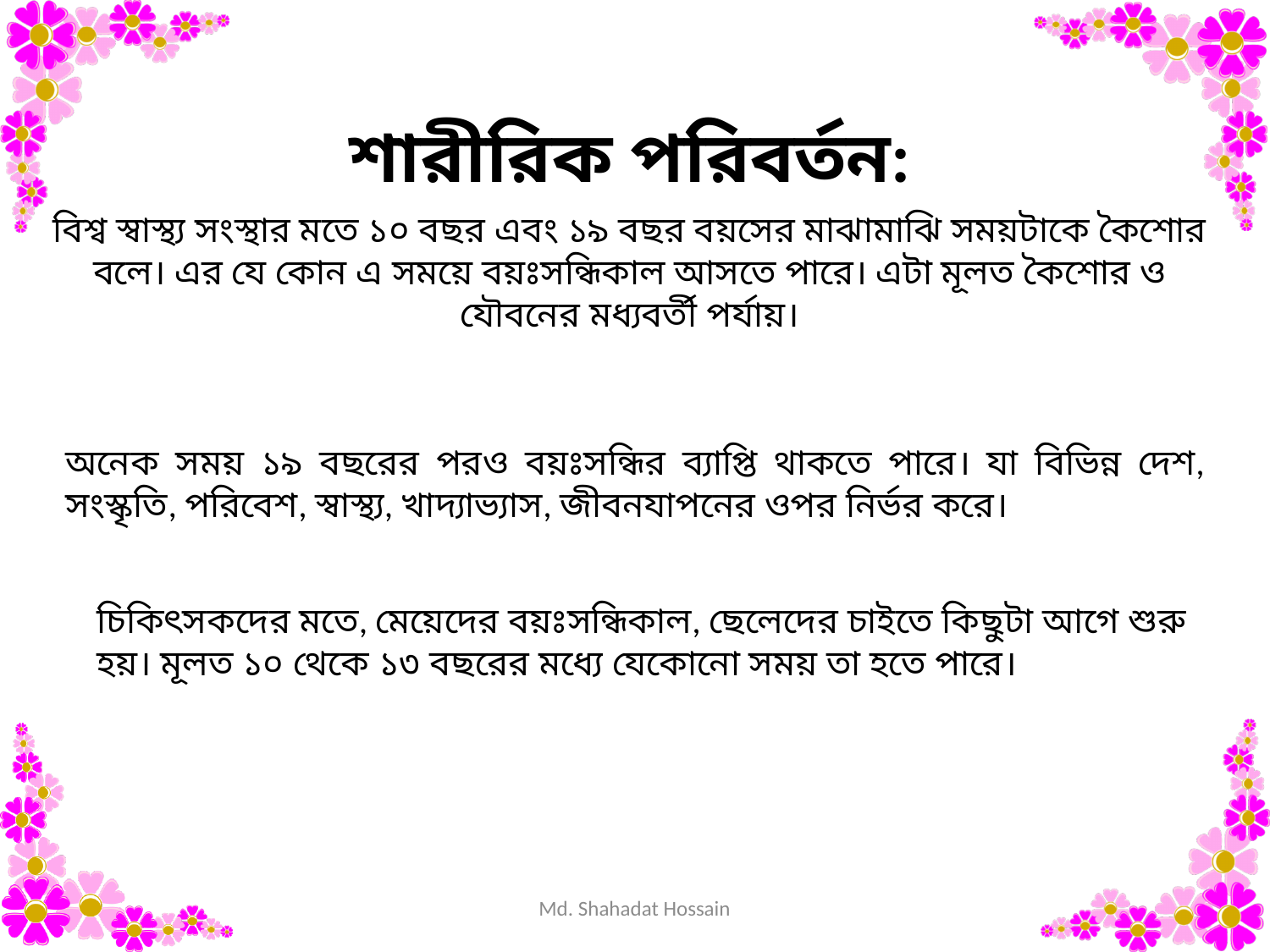

শারীরিক পরিবর্তন:

বিশ্ব স্বাস্থ্য সংস্থার মতে ১০ বছর এবং ১৯ বছর বয়সের মাঝামাঝি সময়টাকে কৈশোর বলে। এর যে কোন এ সময়ে বয়ঃসন্ধিকাল আসতে পারে। এটা মূলত কৈশোর ও যৌবনের মধ্যবর্তী পর্যায়।
অনেক সময় ১৯ বছরের পরও বয়ঃসন্ধির ব্যাপ্তি থাকতে পারে। যা বিভিন্ন দেশ, সংস্কৃতি, পরিবেশ, স্বাস্থ্য, খাদ্যাভ্যাস, জীবনযাপনের ওপর নির্ভর করে।
চিকিৎসকদের মতে, মেয়েদের বয়ঃসন্ধিকাল, ছেলেদের চাইতে কিছুটা আগে শুরু হয়। মূলত ১০ থেকে ১৩ বছরের মধ্যে যেকোনো সময় তা হতে পারে।

Md. Shahadat Hossain